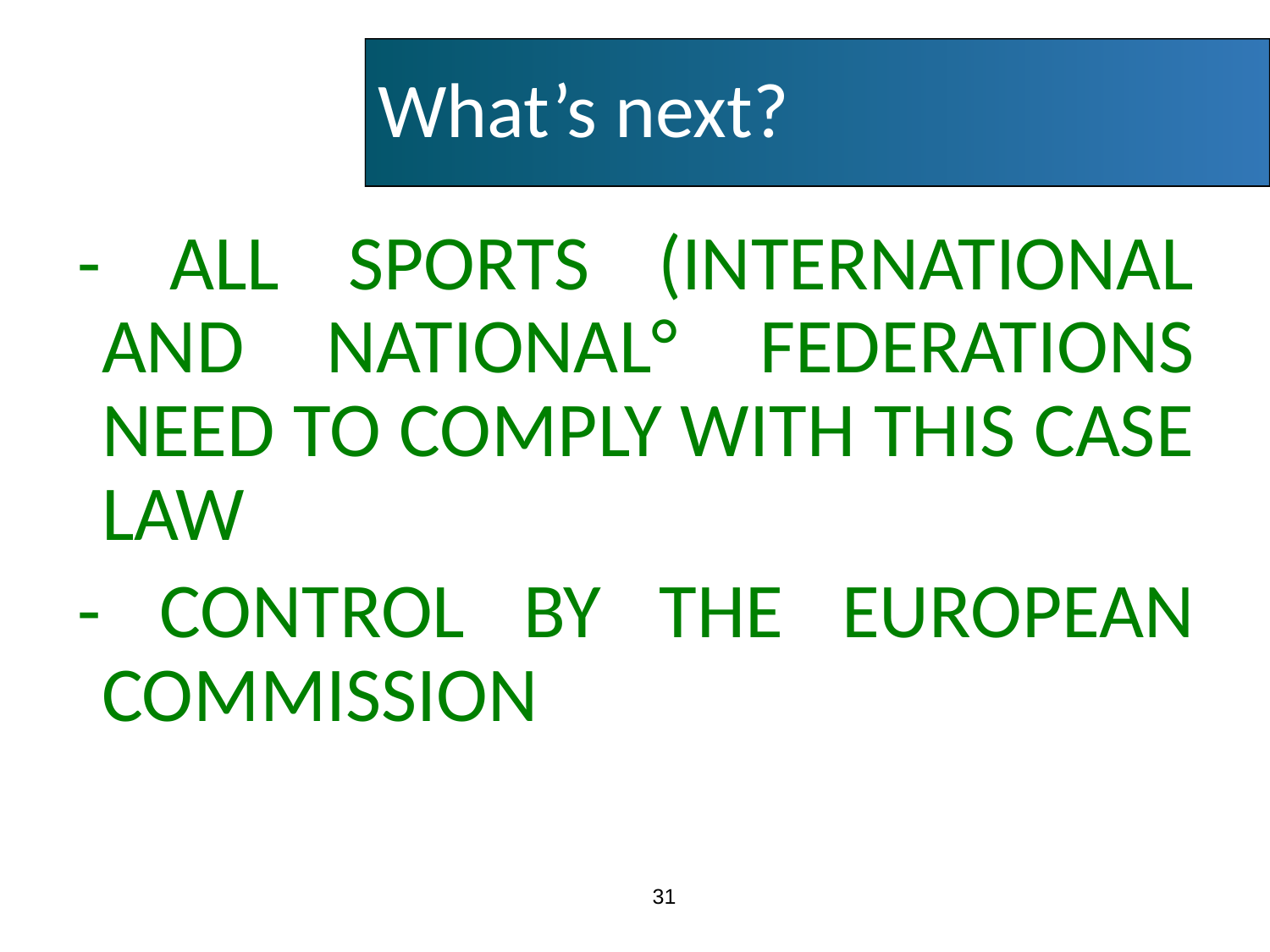

# What’s next?
- ALL SPORTS (INTERNATIONAL AND NATIONAL° FEDERATIONS NEED TO COMPLY WITH THIS CASE LAW
- CONTROL BY THE EUROPEAN COMMISSION
31